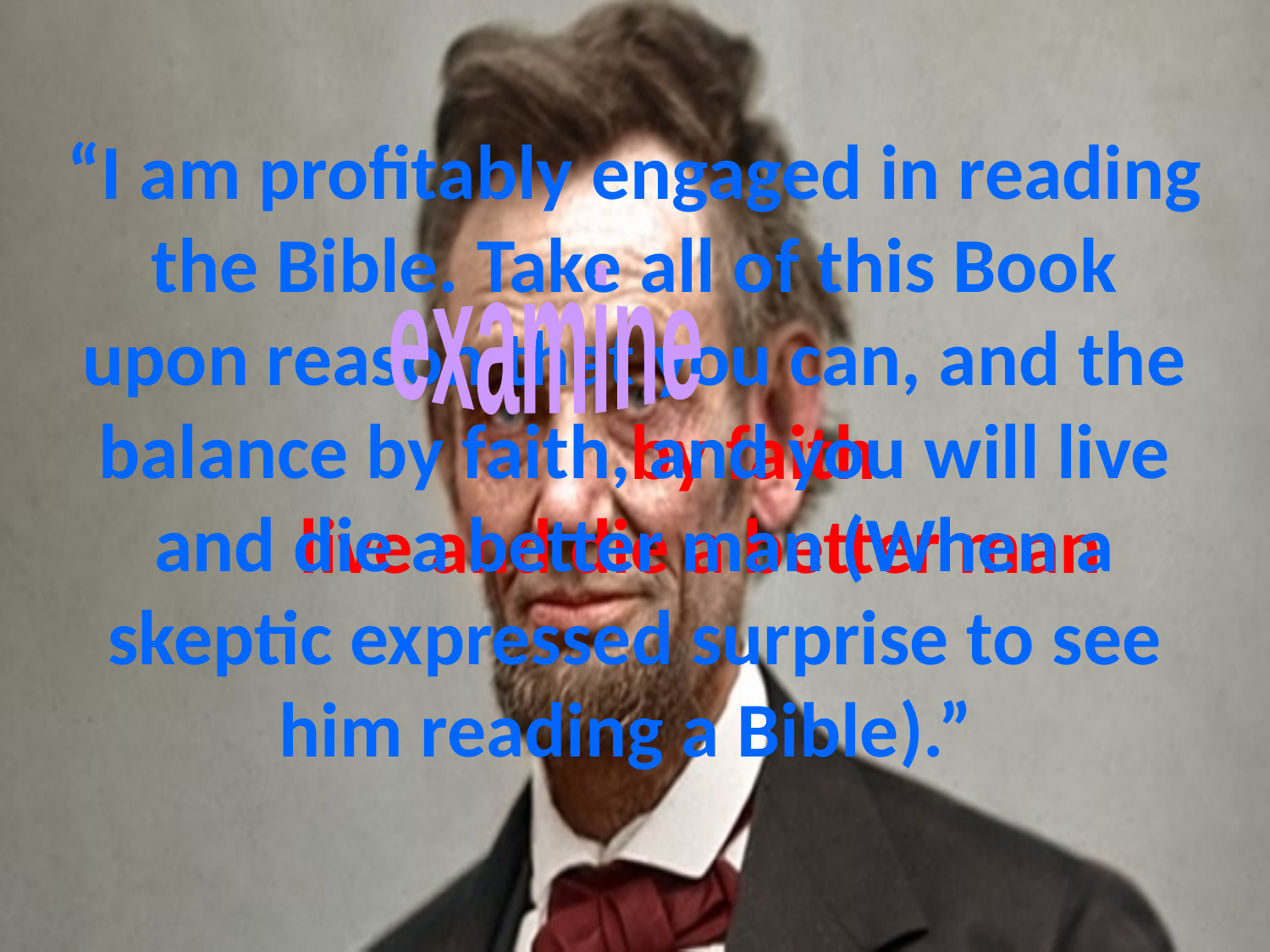

# “I am profitably engaged in reading the Bible. Take all of this Book upon reason that you can, and the balance by faith, and you will live and die a better man (When a skeptic expressed surprise to see him reading a Bible).”
examine
by faith
live and die a better man